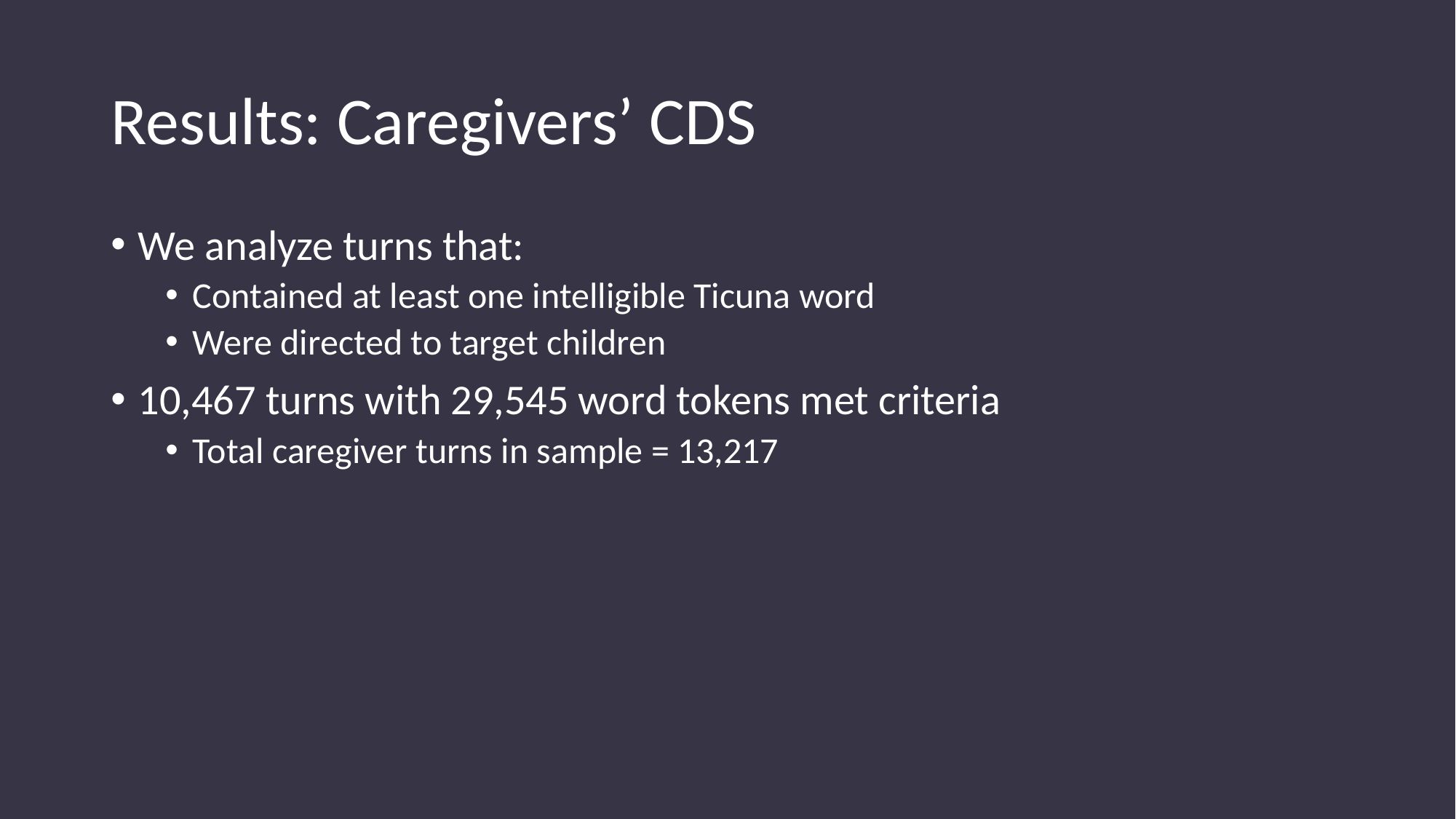

# Results: Caregivers’ CDS
We analyze turns that:
Contained at least one intelligible Ticuna word
Were directed to target children
10,467 turns with 29,545 word tokens met criteria
Total caregiver turns in sample = 13,217